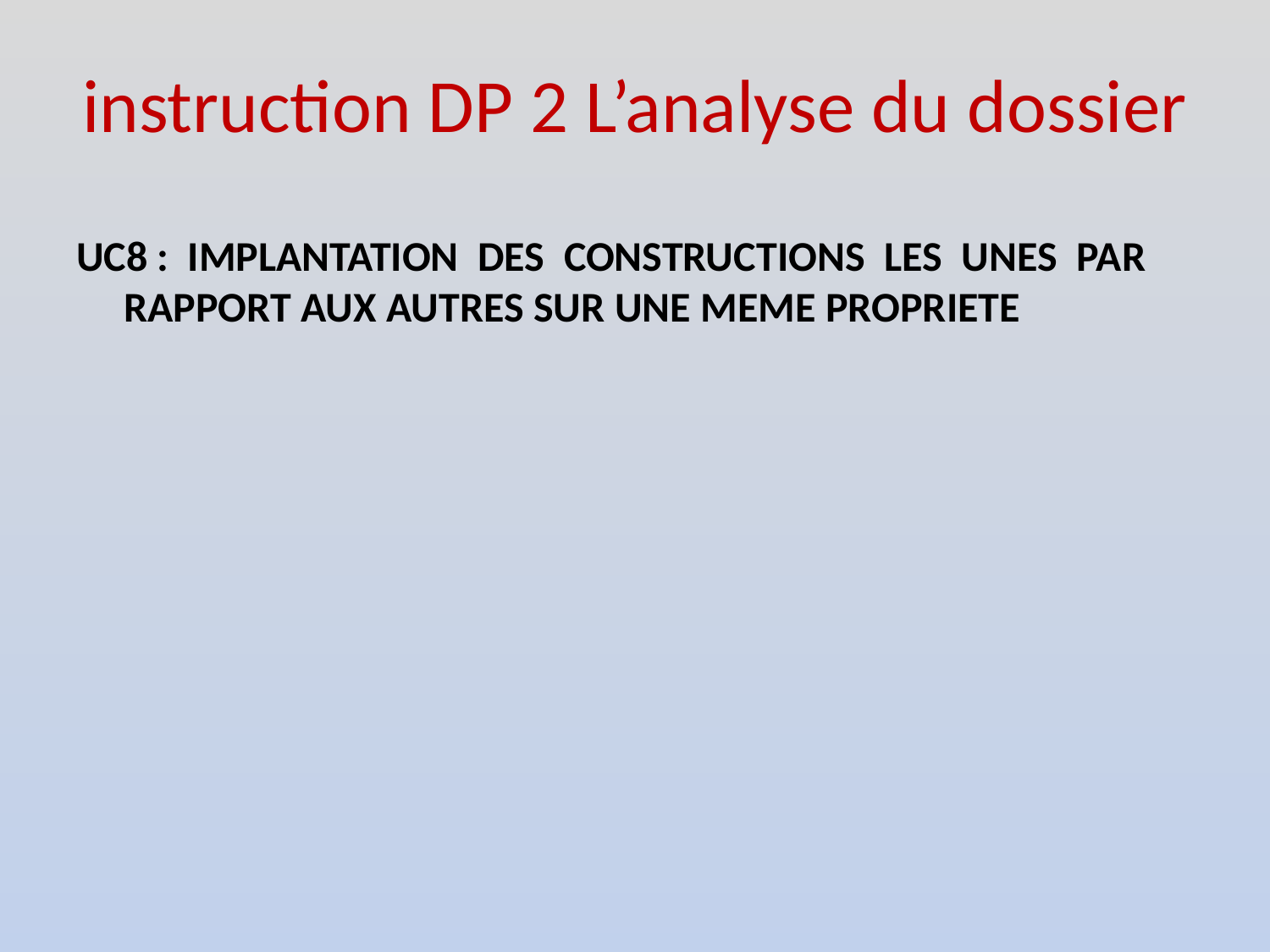

# instruction DP 2 L’analyse du dossier
UC8 :  IMPLANTATION  DES  CONSTRUCTIONS  LES  UNES  PAR RAPPORT AUX AUTRES SUR UNE MEME PROPRIETE